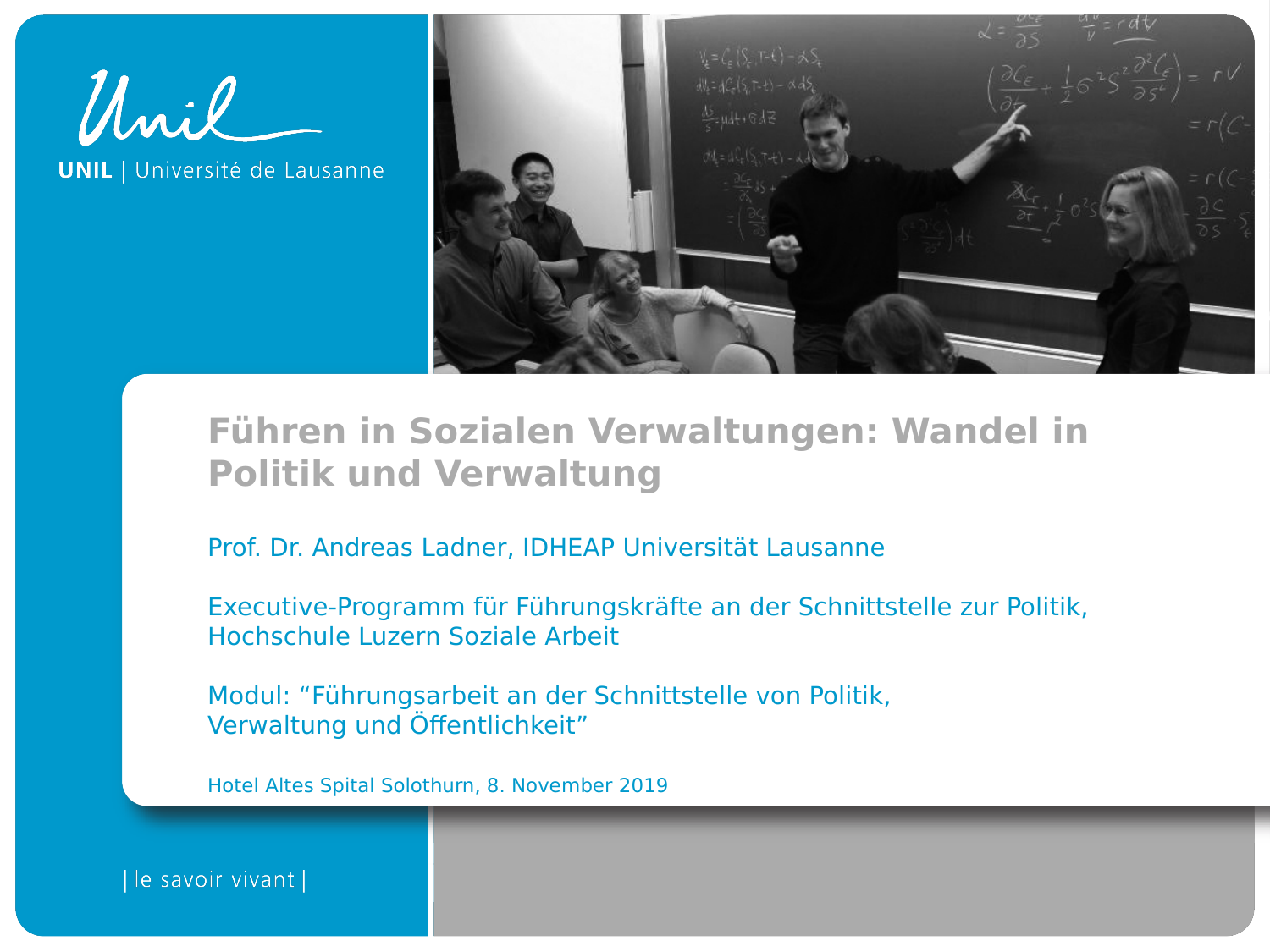

Führen in Sozialen Verwaltungen: Wandel in Politik und Verwaltung

# Prof. Dr. Andreas Ladner, IDHEAP Universität Lausanne Executive-Programm für Führungskräfte an der Schnittstelle zur Politik, Hochschule Luzern Soziale Arbeit Modul: “Führungsarbeit an der Schnittstelle von Politik, Verwaltung und Öffentlichkeit” Hotel Altes Spital Solothurn, 8. November 2019